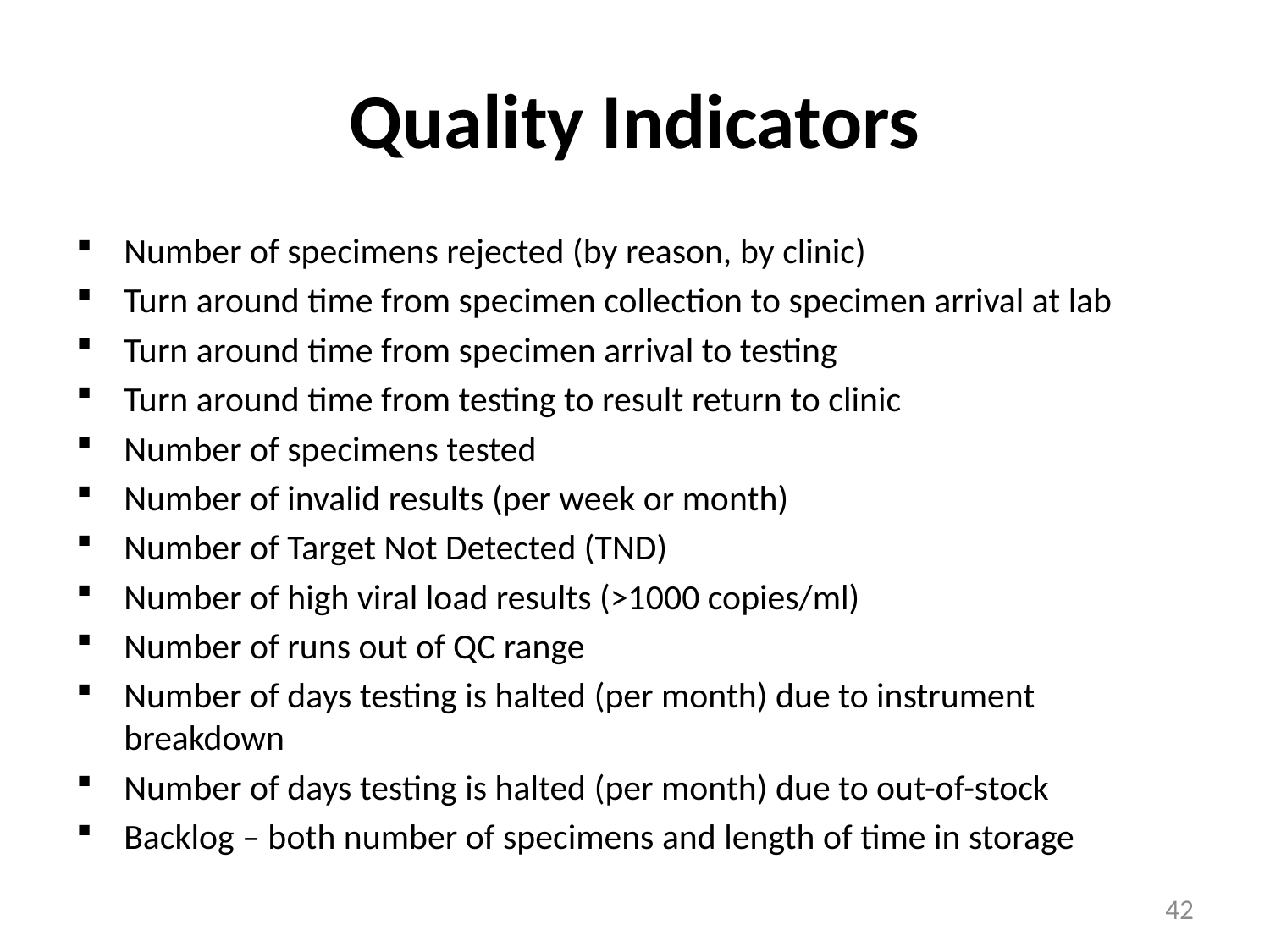

# Quality Indicators
Number of specimens rejected (by reason, by clinic)
Turn around time from specimen collection to specimen arrival at lab
Turn around time from specimen arrival to testing
Turn around time from testing to result return to clinic
Number of specimens tested
Number of invalid results (per week or month)
Number of Target Not Detected (TND)
Number of high viral load results (>1000 copies/ml)
Number of runs out of QC range
Number of days testing is halted (per month) due to instrument breakdown
Number of days testing is halted (per month) due to out-of-stock
Backlog – both number of specimens and length of time in storage
42